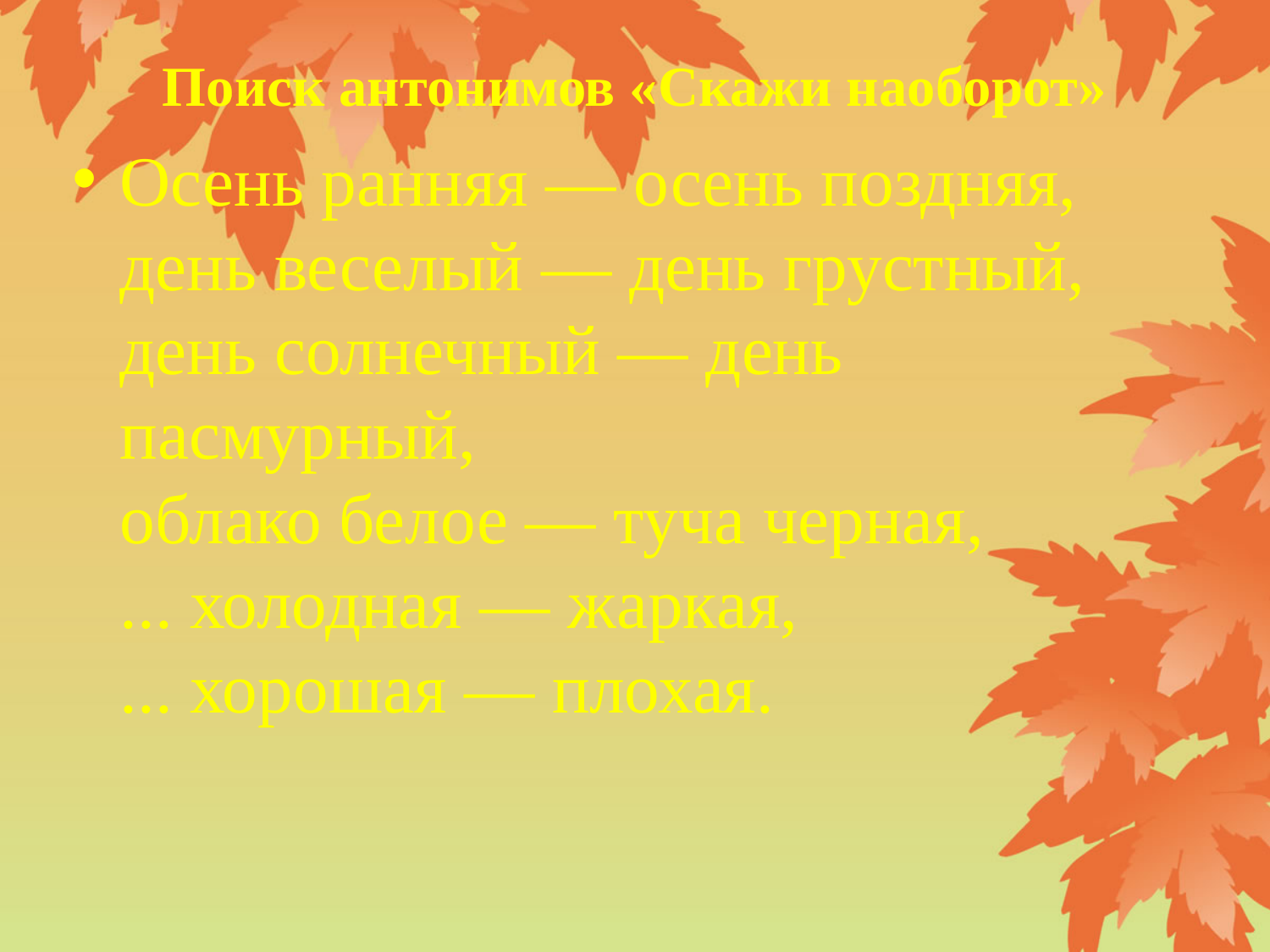

# Поиск антонимов «Скажи наоборот»
Осень ранняя — осень поздняя,
день веселый — день грустный,
день солнечный — день пасмурный,
облако белое — туча черная,
... холодная — жаркая,
... хорошая — плохая.